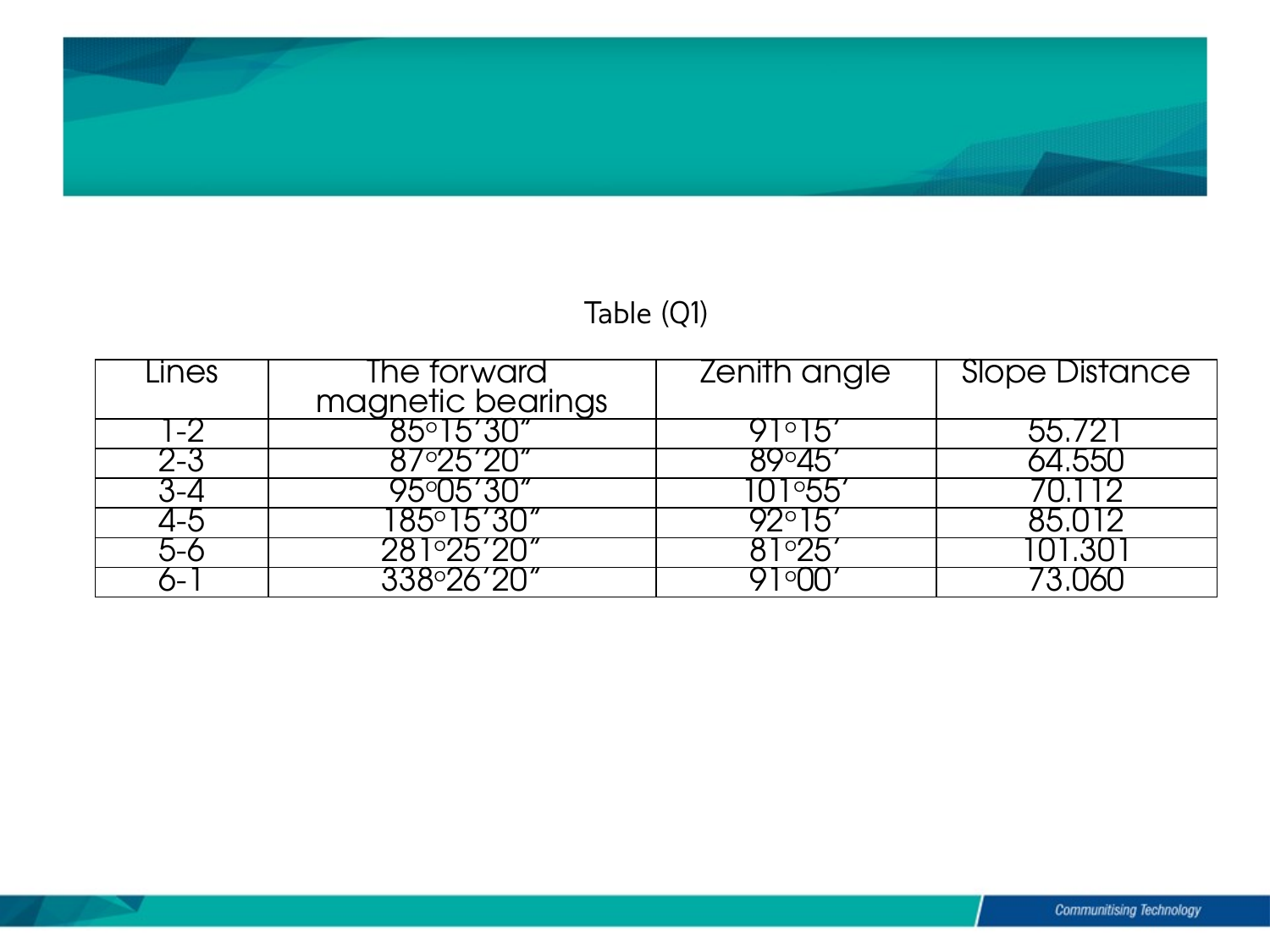

Table (Q1)
| Lines | The forward magnetic bearings | Zenith angle | Slope Distance |
| --- | --- | --- | --- |
| 1-2 | 85o15’30” | 91o15’ | 55.721 |
| 2-3 | 87o25’20” | 89o45’ | 64.550 |
| 3-4 | 95o05’30” | 101o55’ | 70.112 |
| 4-5 | 185o15’30” | 92o15’ | 85.012 |
| 5-6 | 281o25’20” | 81o25’ | 101.301 |
| 6-1 | 338o26’20” | 91o00’ | 73.060 |